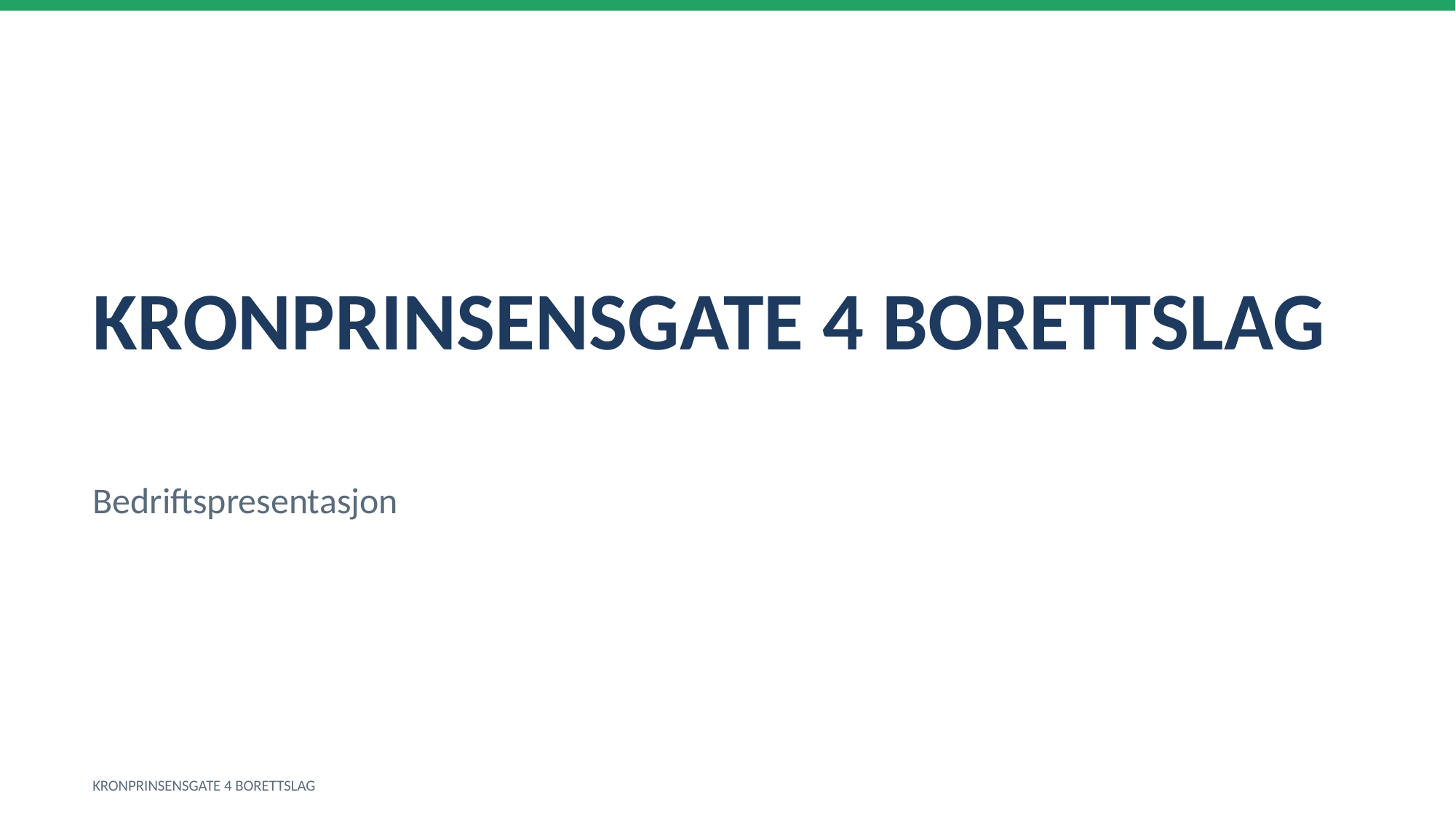

KRONPRINSENSGATE 4 BORETTSLAG
Bedriftspresentasjon
KRONPRINSENSGATE 4 BORETTSLAG